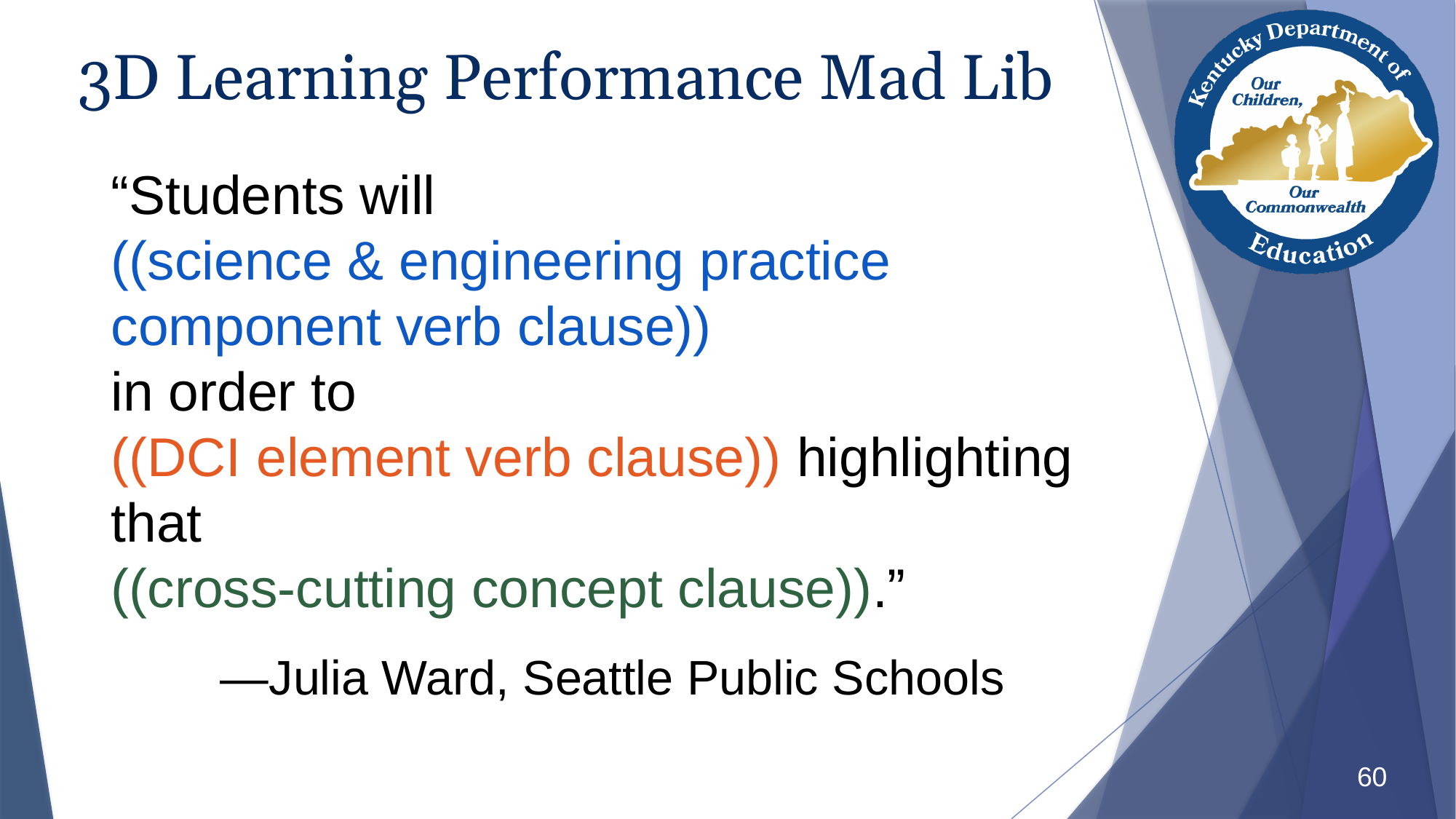

# 3D Learning Performance Mad Lib
“Students will
((science & engineering practice component verb clause))
in order to
((DCI element verb clause)) highlighting that
((cross-cutting concept clause)).”
	—Julia Ward, Seattle Public Schools
60